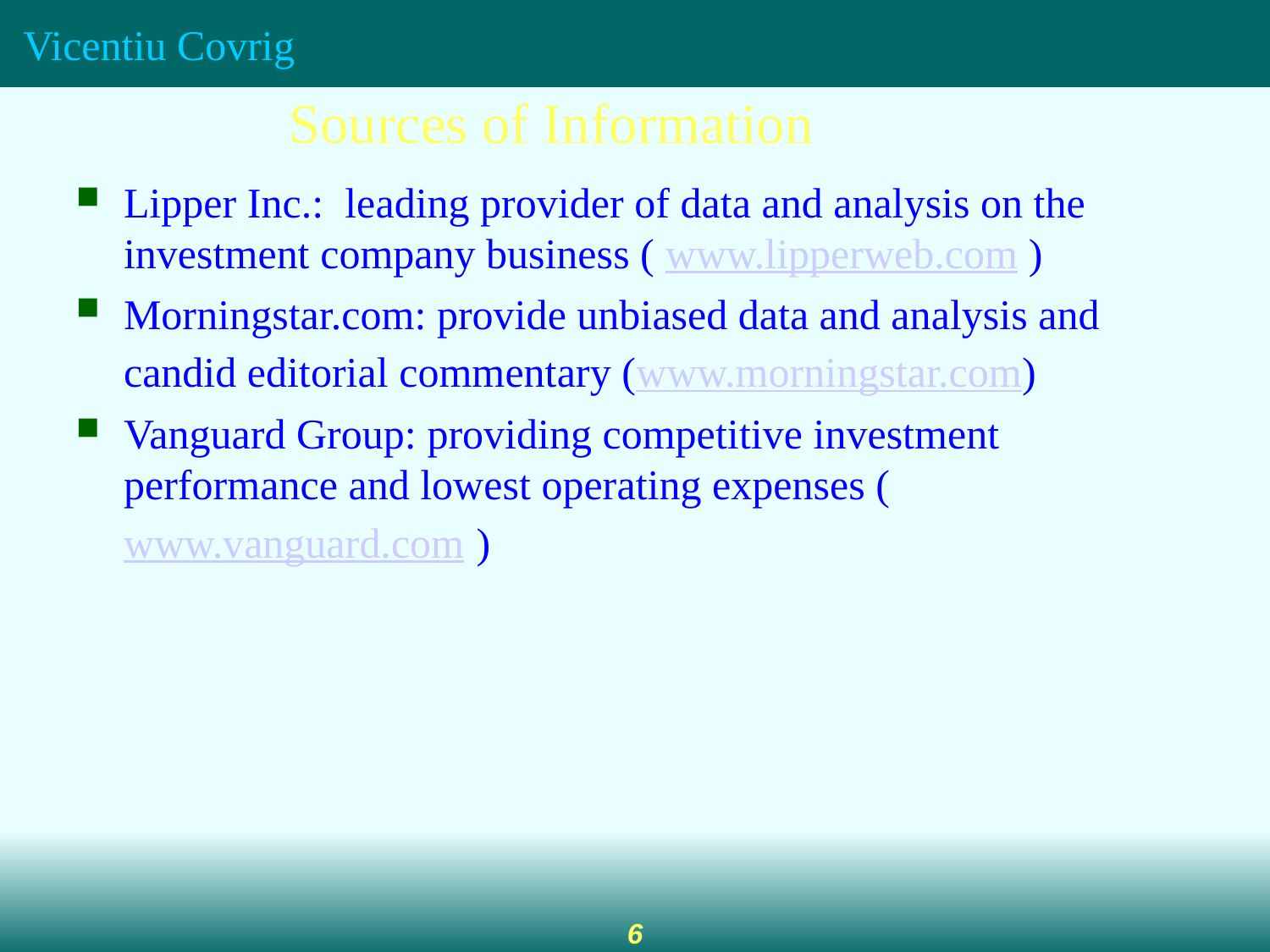

Sources of Information
Lipper Inc.:  leading provider of data and analysis on the investment company business ( www.lipperweb.com )
Morningstar.com: provide unbiased data and analysis and candid editorial commentary (www.morningstar.com)
Vanguard Group: providing competitive investment performance and lowest operating expenses ( www.vanguard.com )